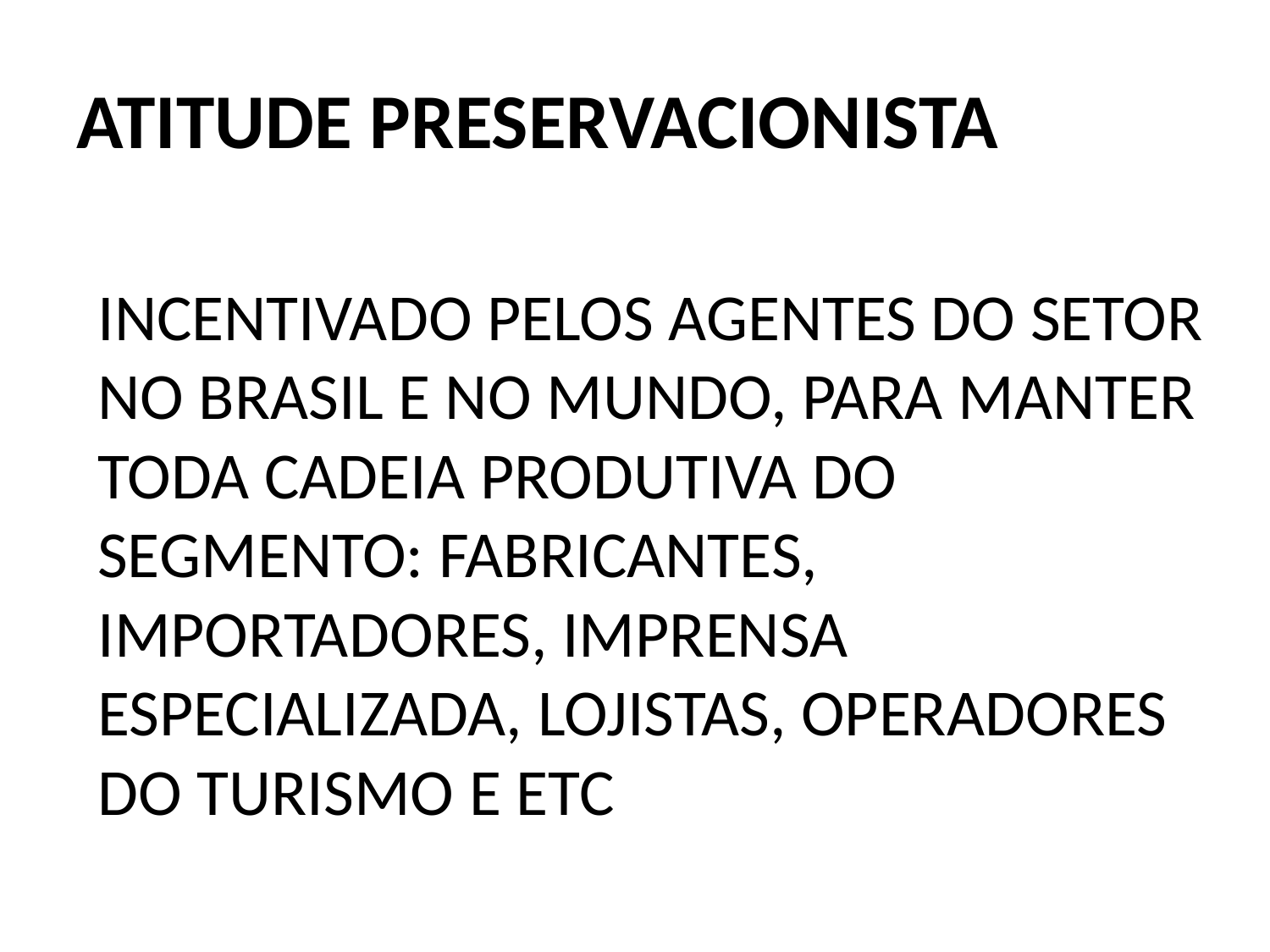

ATITUDE PRESERVACIONISTA
# INCENTIVADO PELOS AGENTES DO SETOR NO BRASIL E NO MUNDO, PARA MANTER TODA CADEIA PRODUTIVA DO SEGMENTO: FABRICANTES, IMPORTADORES, IMPRENSA ESPECIALIZADA, LOJISTAS, OPERADORES DO TURISMO E ETC